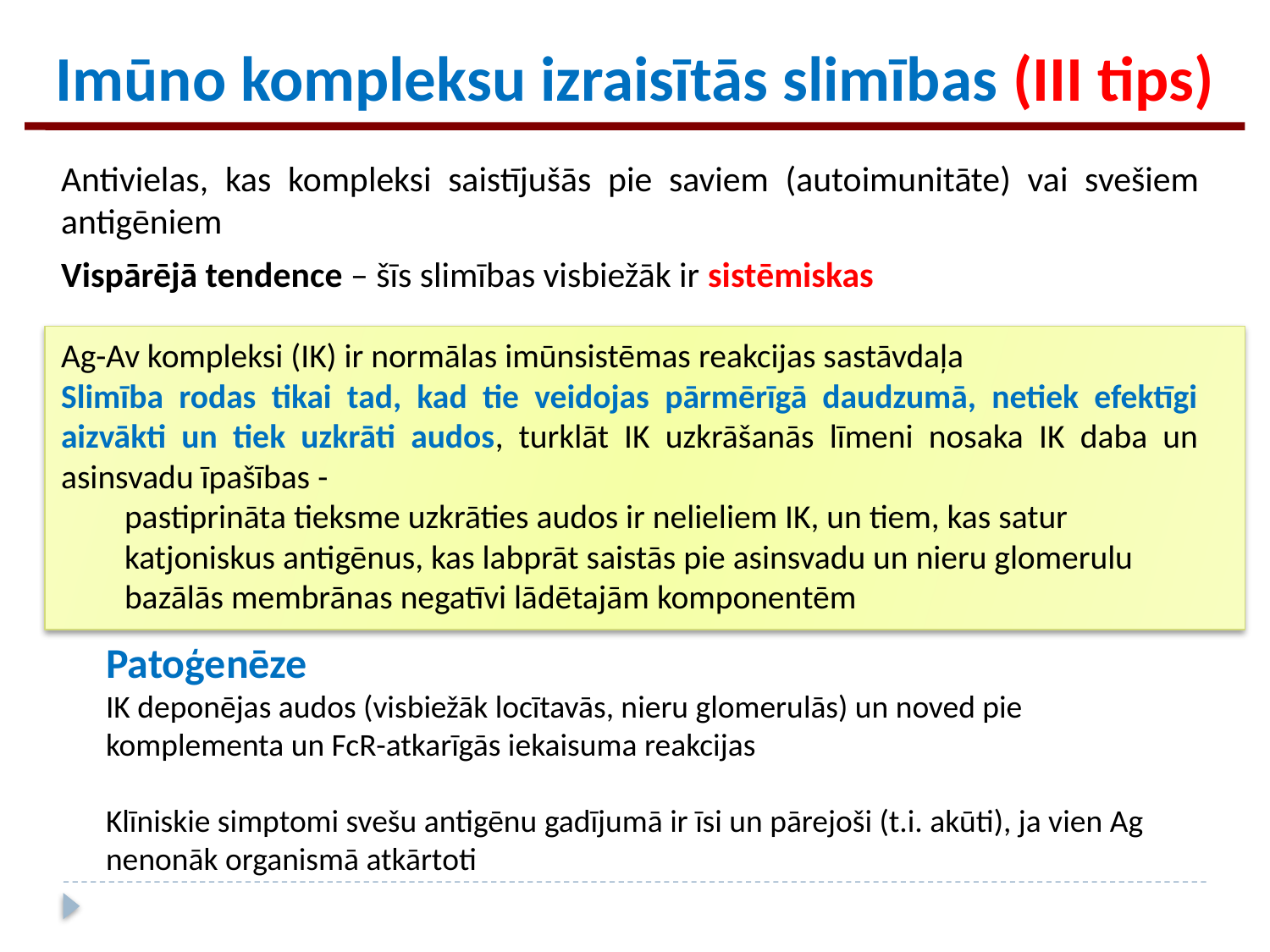

Imūno kompleksu izraisītās slimības (III tips)

Antivielas, kas kompleksi saistījušās pie saviem (autoimunitāte) vai svešiem antigēniem
Vispārējā tendence – šīs slimības visbiežāk ir sistēmiskas

Ag-Av kompleksi (IK) ir normālas imūnsistēmas reakcijas sastāvdaļa
Slimība rodas tikai tad, kad tie veidojas pārmērīgā daudzumā, netiek efektīgi aizvākti un tiek uzkrāti audos, turklāt IK uzkrāšanās līmeni nosaka IK daba un asinsvadu īpašības -
pastiprināta tieksme uzkrāties audos ir nelieliem IK, un tiem, kas satur
katjoniskus antigēnus, kas labprāt saistās pie asinsvadu un nieru glomerulu
bazālās membrānas negatīvi lādētajām komponentēm

Patoģenēze
IK deponējas audos (visbiežāk locītavās, nieru glomerulās) un noved pie komplementa un FcR-atkarīgās iekaisuma reakcijas

Klīniskie simptomi svešu antigēnu gadījumā ir īsi un pārejoši (t.i. akūti), ja vien Ag nenonāk organismā atkārtoti